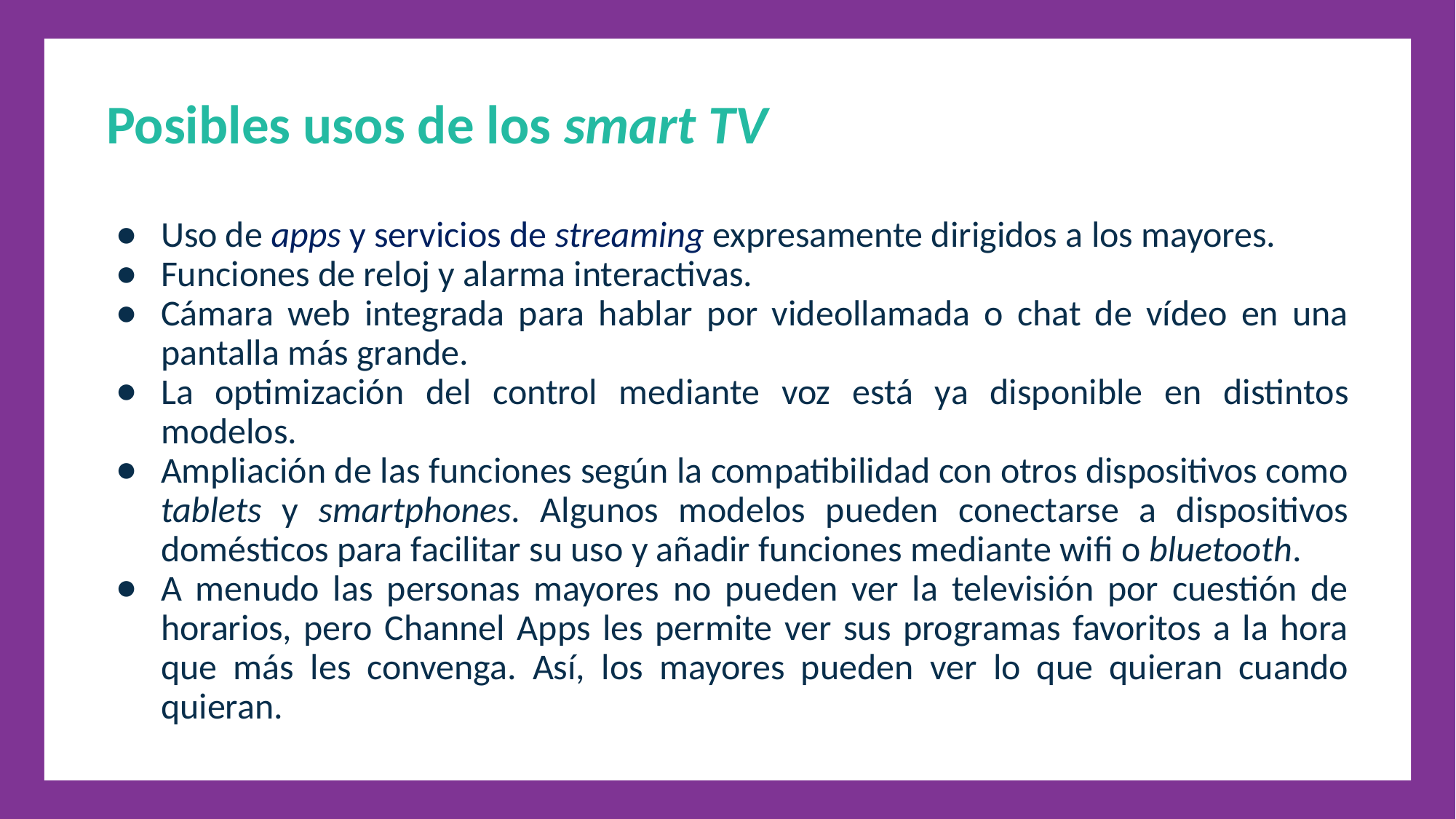

Posibles usos de los smart TV
Uso de apps y servicios de streaming expresamente dirigidos a los mayores.
Funciones de reloj y alarma interactivas.
Cámara web integrada para hablar por videollamada o chat de vídeo en una pantalla más grande.
La optimización del control mediante voz está ya disponible en distintos modelos.
Ampliación de las funciones según la compatibilidad con otros dispositivos como tablets y smartphones. Algunos modelos pueden conectarse a dispositivos domésticos para facilitar su uso y añadir funciones mediante wifi o bluetooth.
A menudo las personas mayores no pueden ver la televisión por cuestión de horarios, pero Channel Apps les permite ver sus programas favoritos a la hora que más les convenga. Así, los mayores pueden ver lo que quieran cuando quieran.